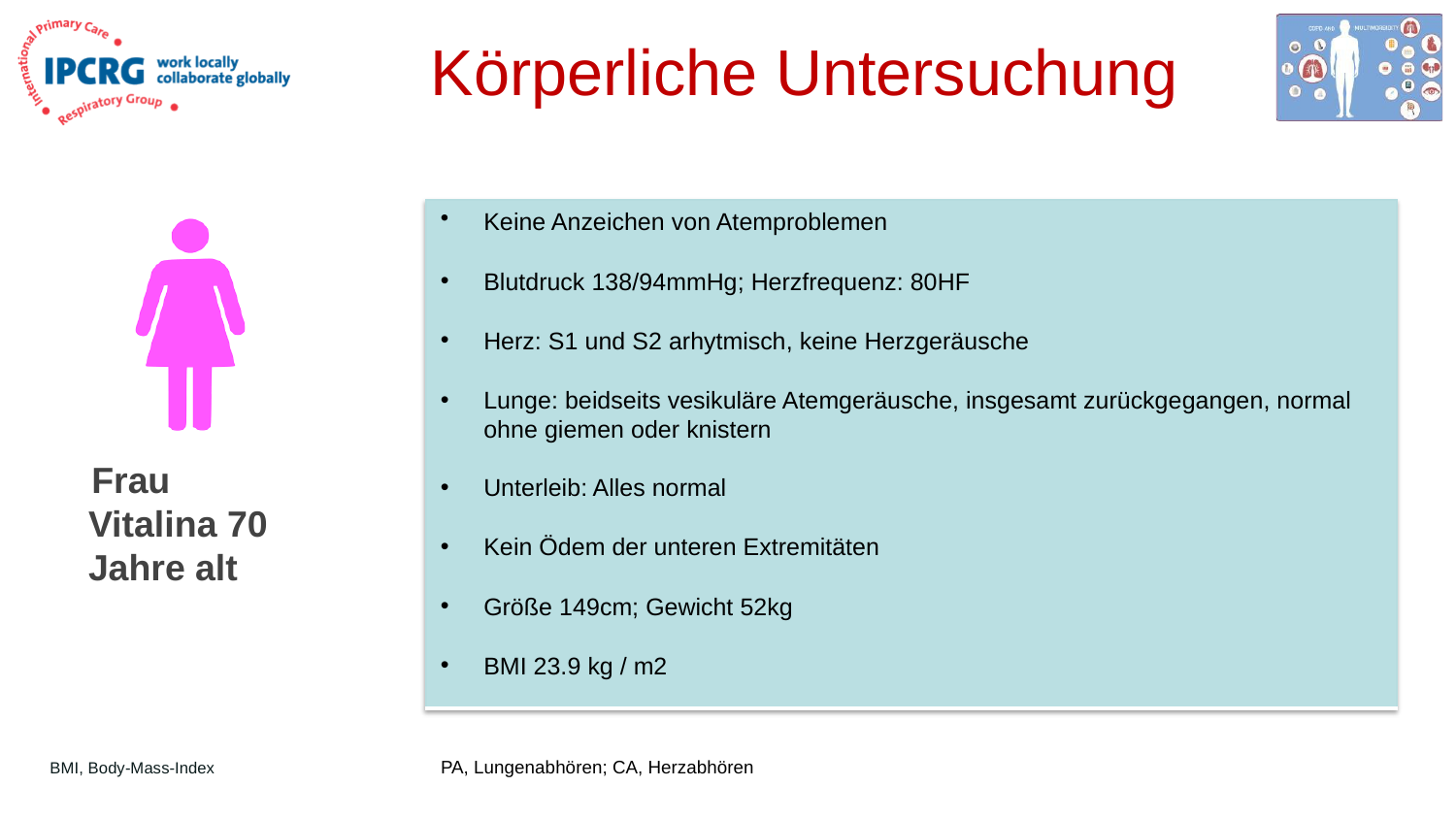

# Körperliche Untersuchung

Keine Anzeichen von Atemproblemen

Blutdruck 138/94mmHg; Herzfrequenz: 80HF

Herz: S1 und S2 arhytmisch, keine Herzgeräusche

Lunge: beidseits vesikuläre Atemgeräusche, insgesamt zurückgegangen, normal ohne giemen oder knistern

Unterleib: Alles normal

Kein Ödem der unteren Extremitäten

Größe 149cm; Gewicht 52kg

BMI 23.9 kg / m2

Frau Vitalina 70 Jahre alt
PA, Lungenabhören; CA, Herzabhören
BMI, Body-Mass-Index